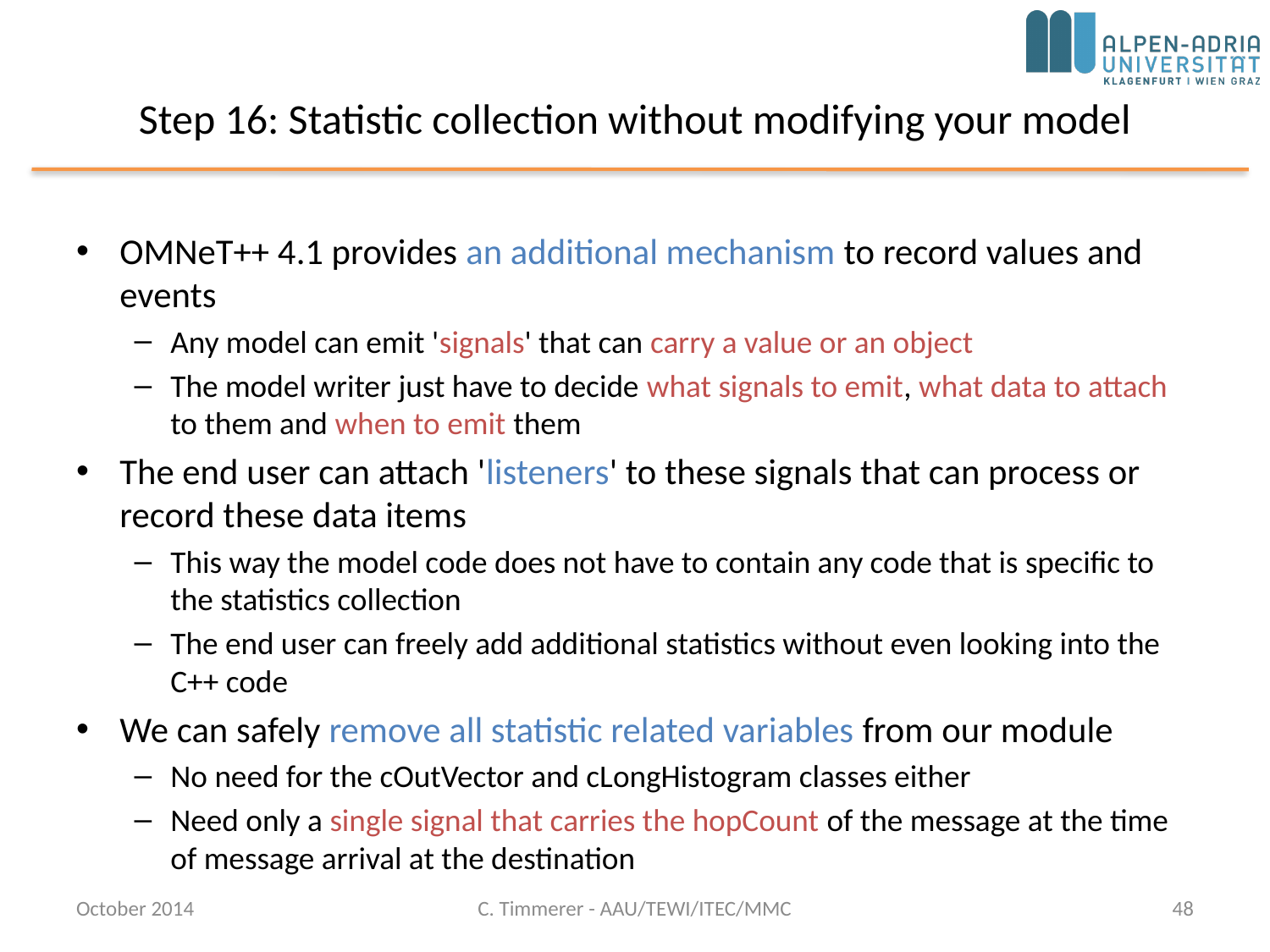

# Step 16: Statistic collection without modifying your model
OMNeT++ 4.1 provides an additional mechanism to record values and events
Any model can emit 'signals' that can carry a value or an object
The model writer just have to decide what signals to emit, what data to attach to them and when to emit them
The end user can attach 'listeners' to these signals that can process or record these data items
This way the model code does not have to contain any code that is specific to the statistics collection
The end user can freely add additional statistics without even looking into the C++ code
We can safely remove all statistic related variables from our module
No need for the cOutVector and cLongHistogram classes either
Need only a single signal that carries the hopCount of the message at the time of message arrival at the destination
October 2014
C. Timmerer - AAU/TEWI/ITEC/MMC
48